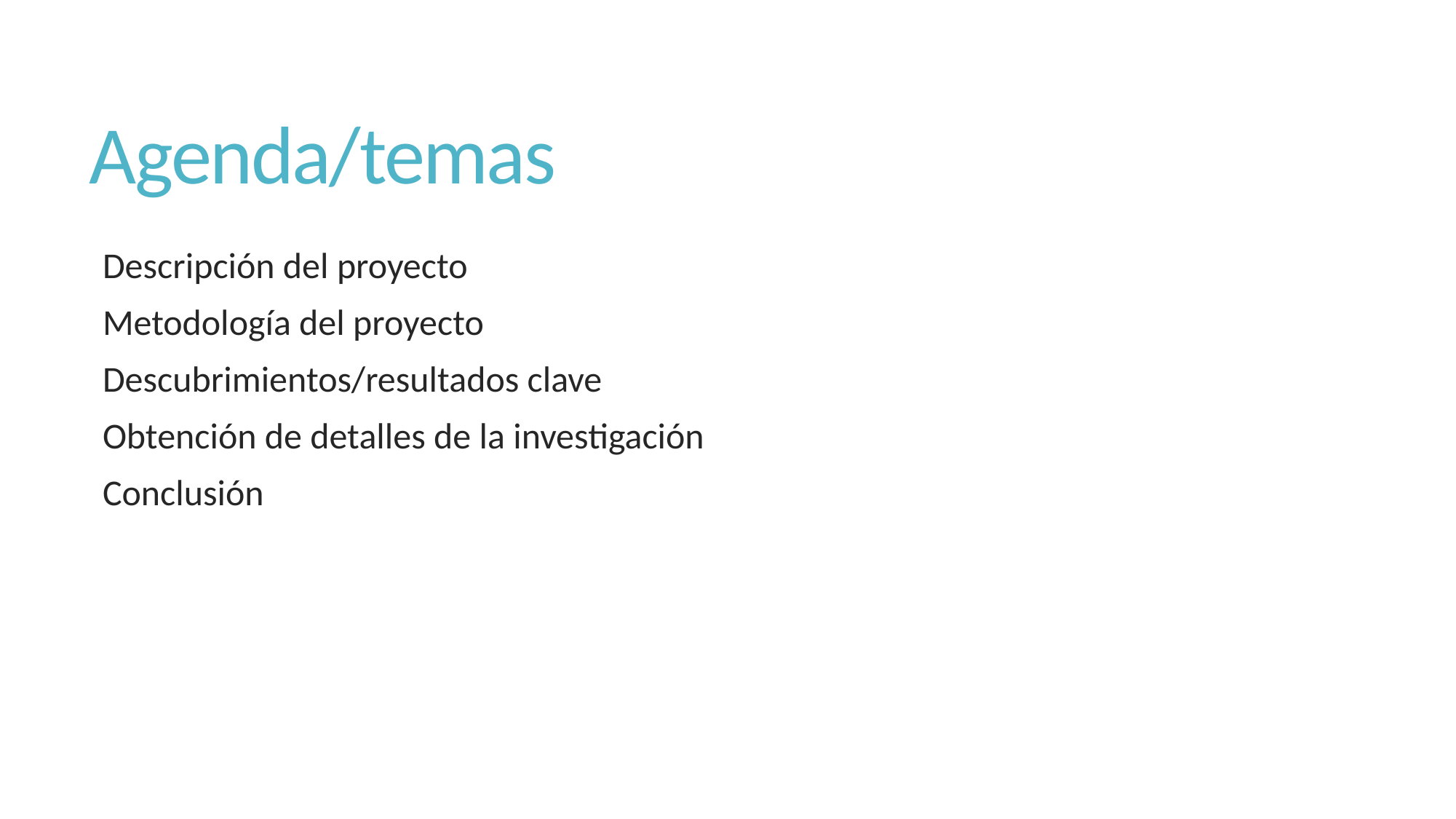

# Agenda/temas
Descripción del proyecto
Metodología del proyecto
Descubrimientos/resultados clave
Obtención de detalles de la investigación
Conclusión